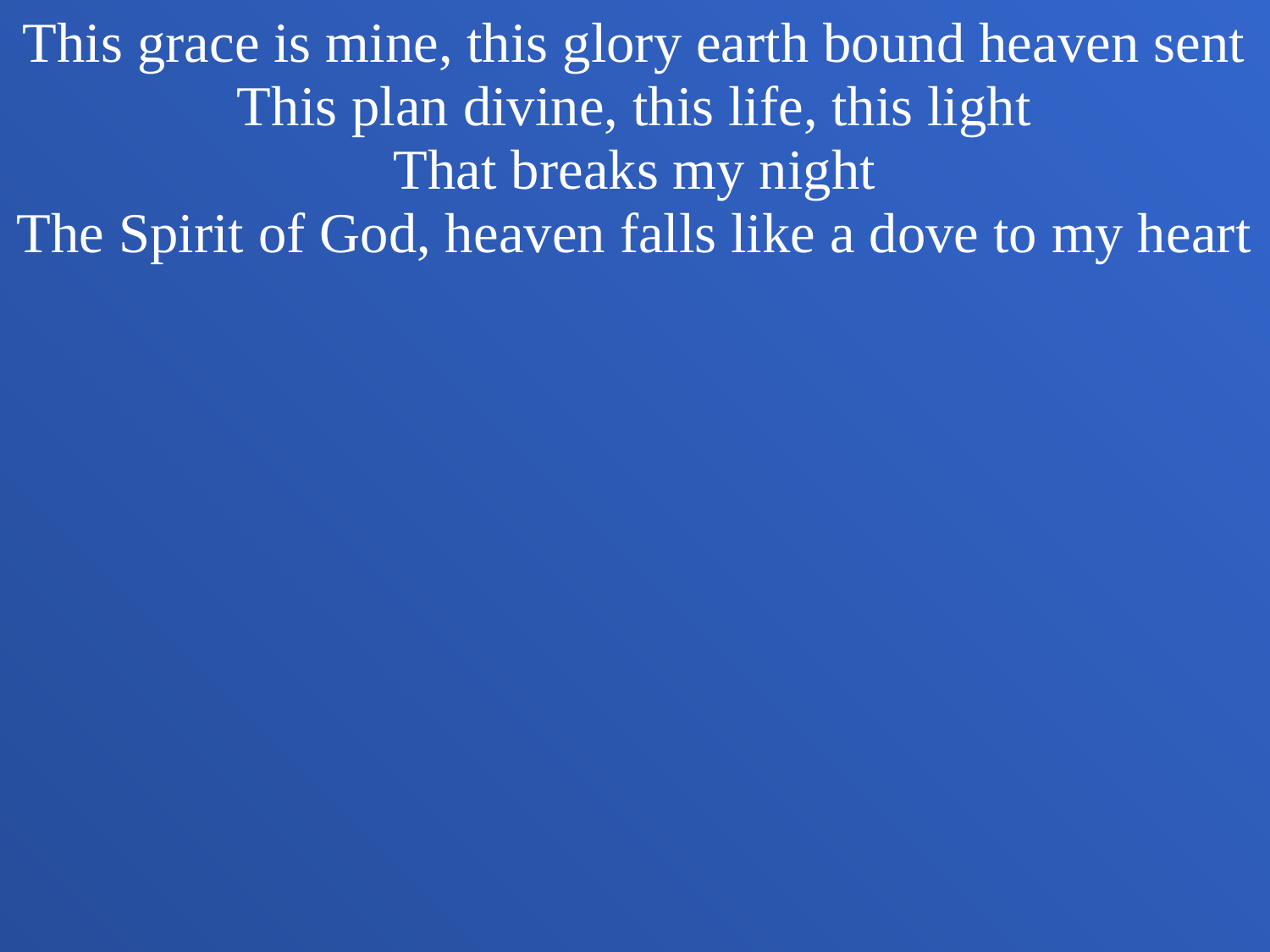

This grace is mine, this glory earth bound heaven sent
This plan divine, this life, this light
That breaks my night
The Spirit of God, heaven falls like a dove to my heart